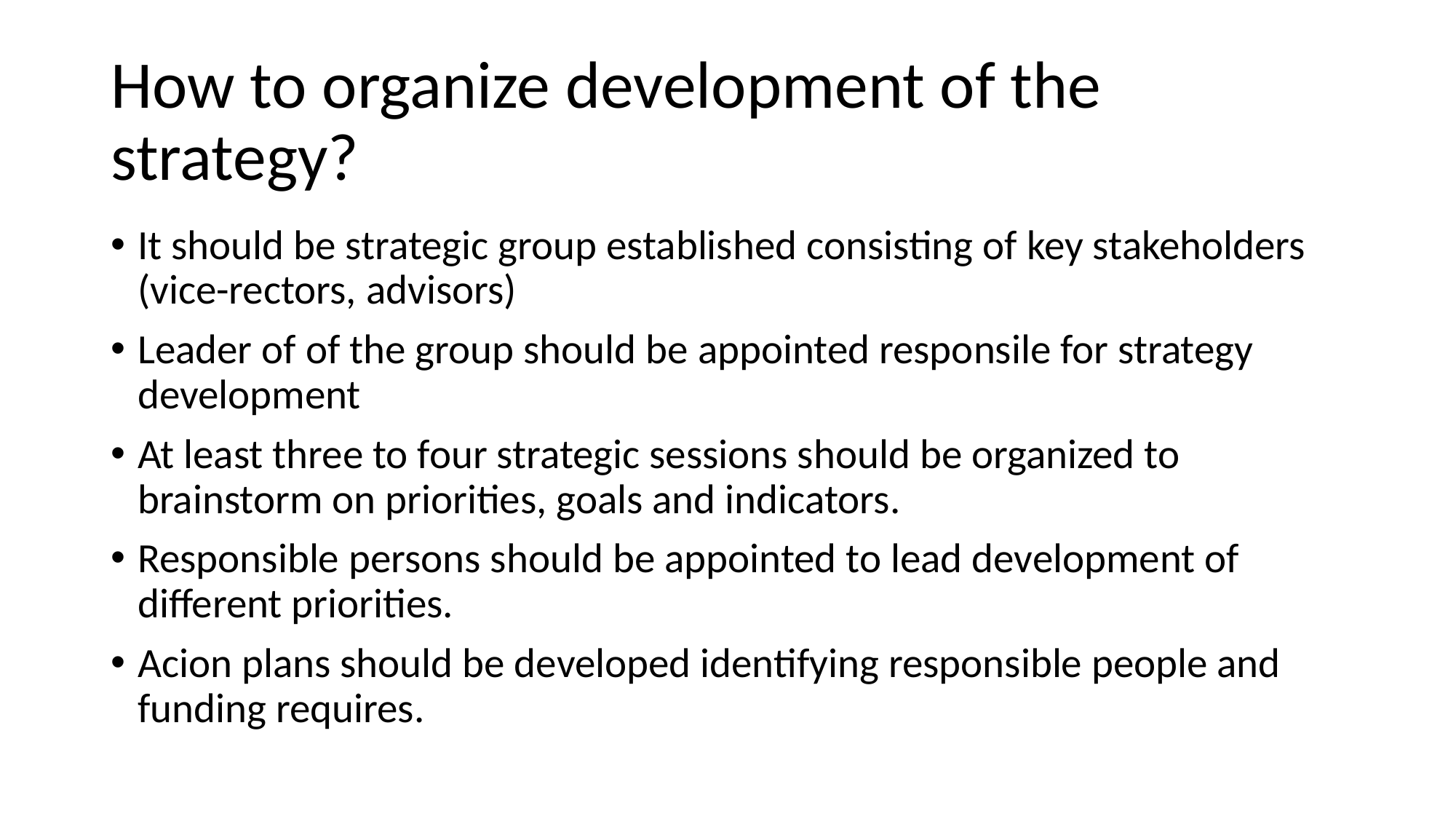

# How to organize development of the strategy?
It should be strategic group established consisting of key stakeholders (vice-rectors, advisors)
Leader of of the group should be appointed responsile for strategy development
At least three to four strategic sessions should be organized to brainstorm on priorities, goals and indicators.
Responsible persons should be appointed to lead development of different priorities.
Acion plans should be developed identifying responsible people and funding requires.